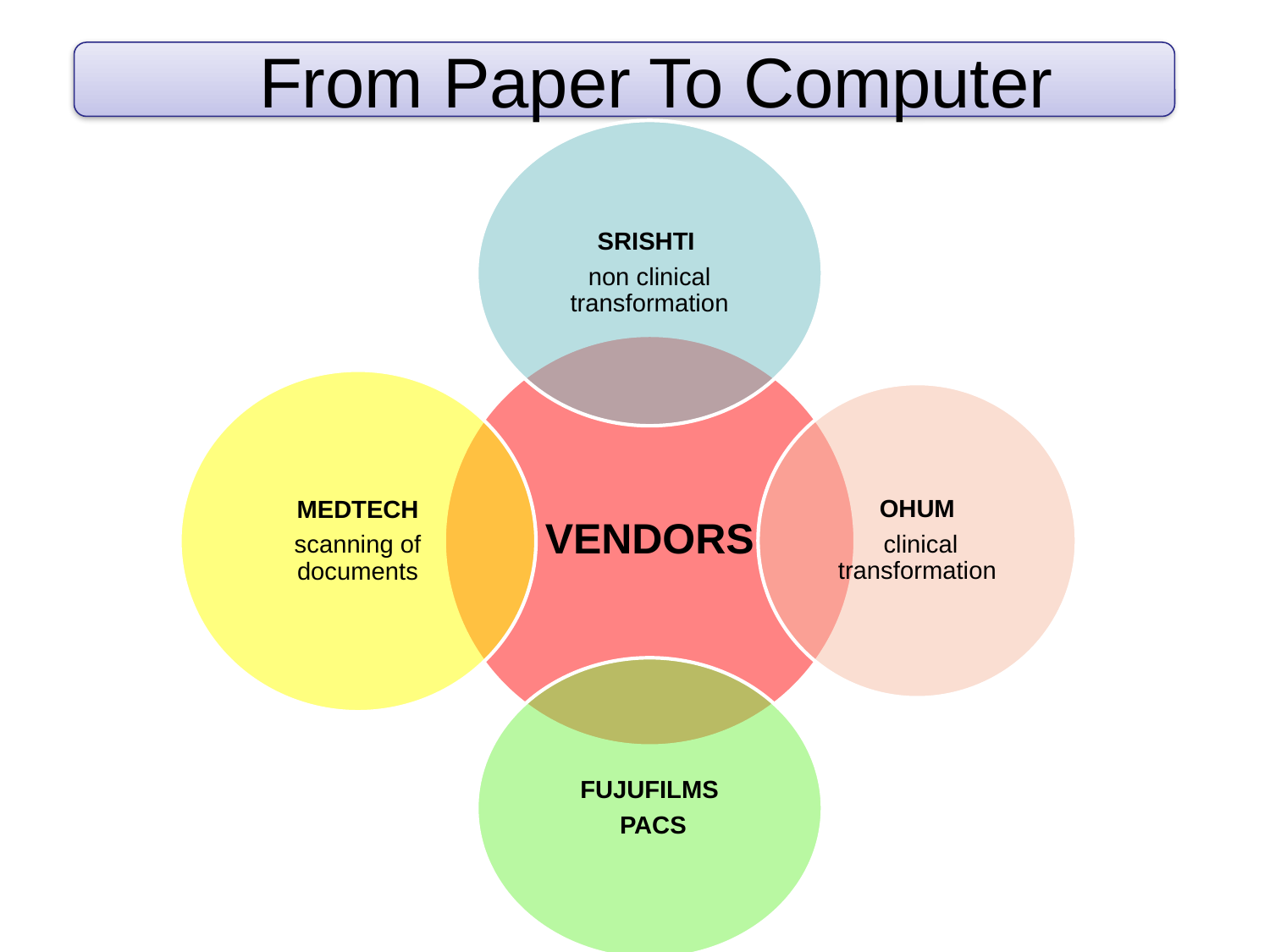

# From Paper To Computer

VENDORS
SRISHTI
non clinical transformation
OHUM
 clinical transformation
FUJUFILMS
 PACS
MEDTECH
scanning of documents